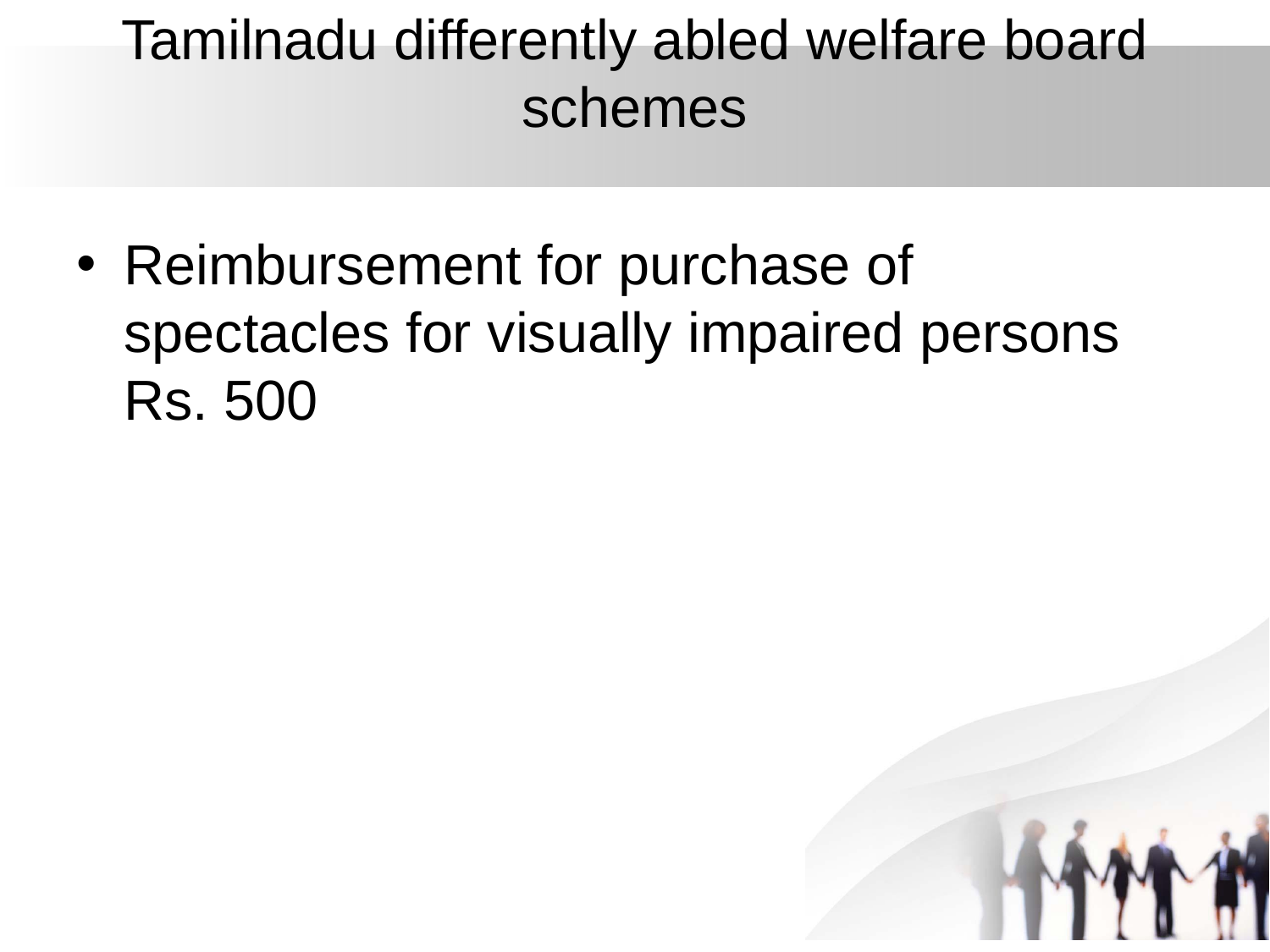

# Tamilnadu differently abled welfare board schemes
Reimbursement for purchase of spectacles for visually impaired persons  Rs. 500